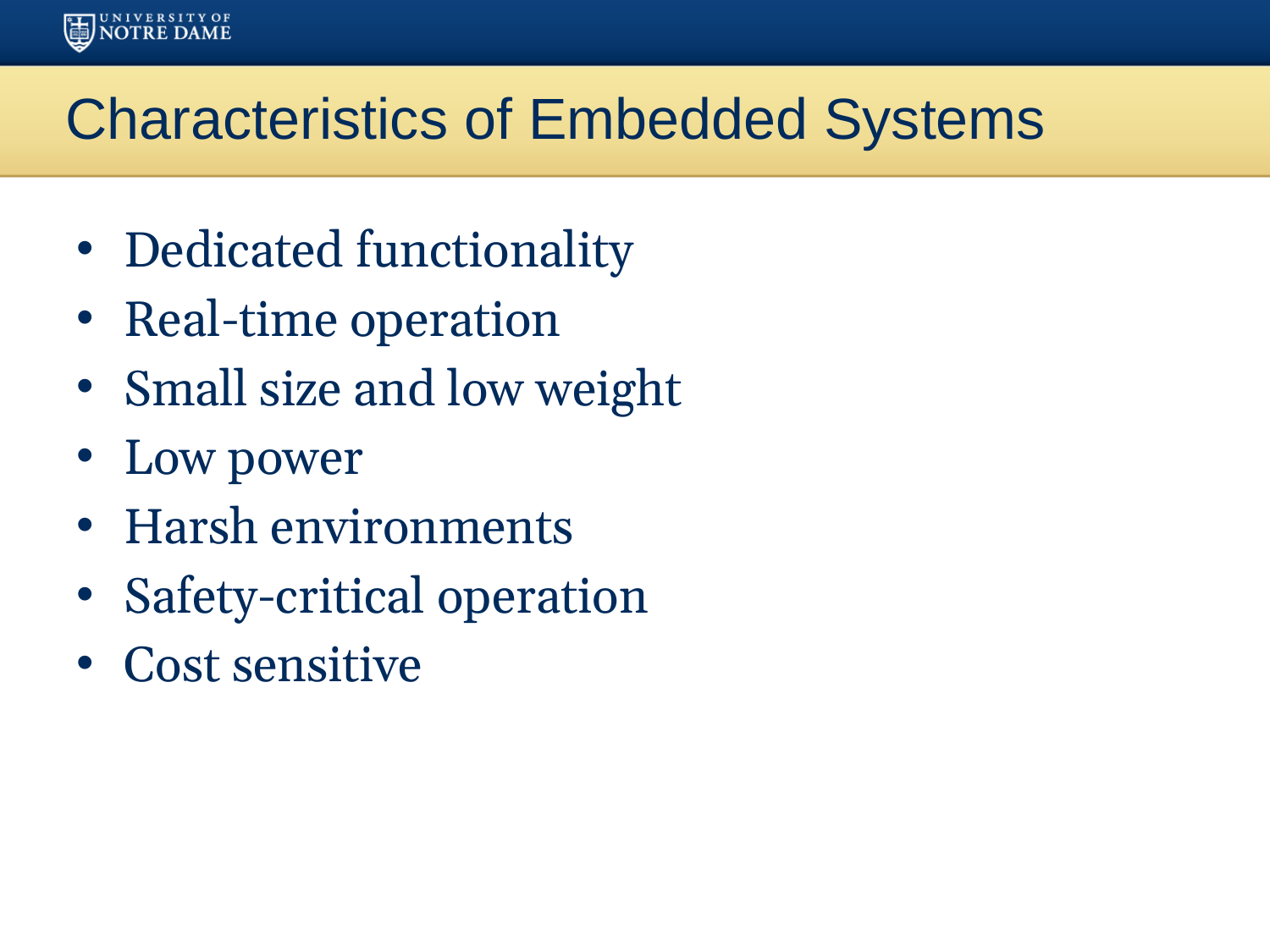

# Characteristics of Embedded Systems
Dedicated functionality
Real-time operation
Small size and low weight
Low power
Harsh environments
Safety-critical operation
Cost sensitive